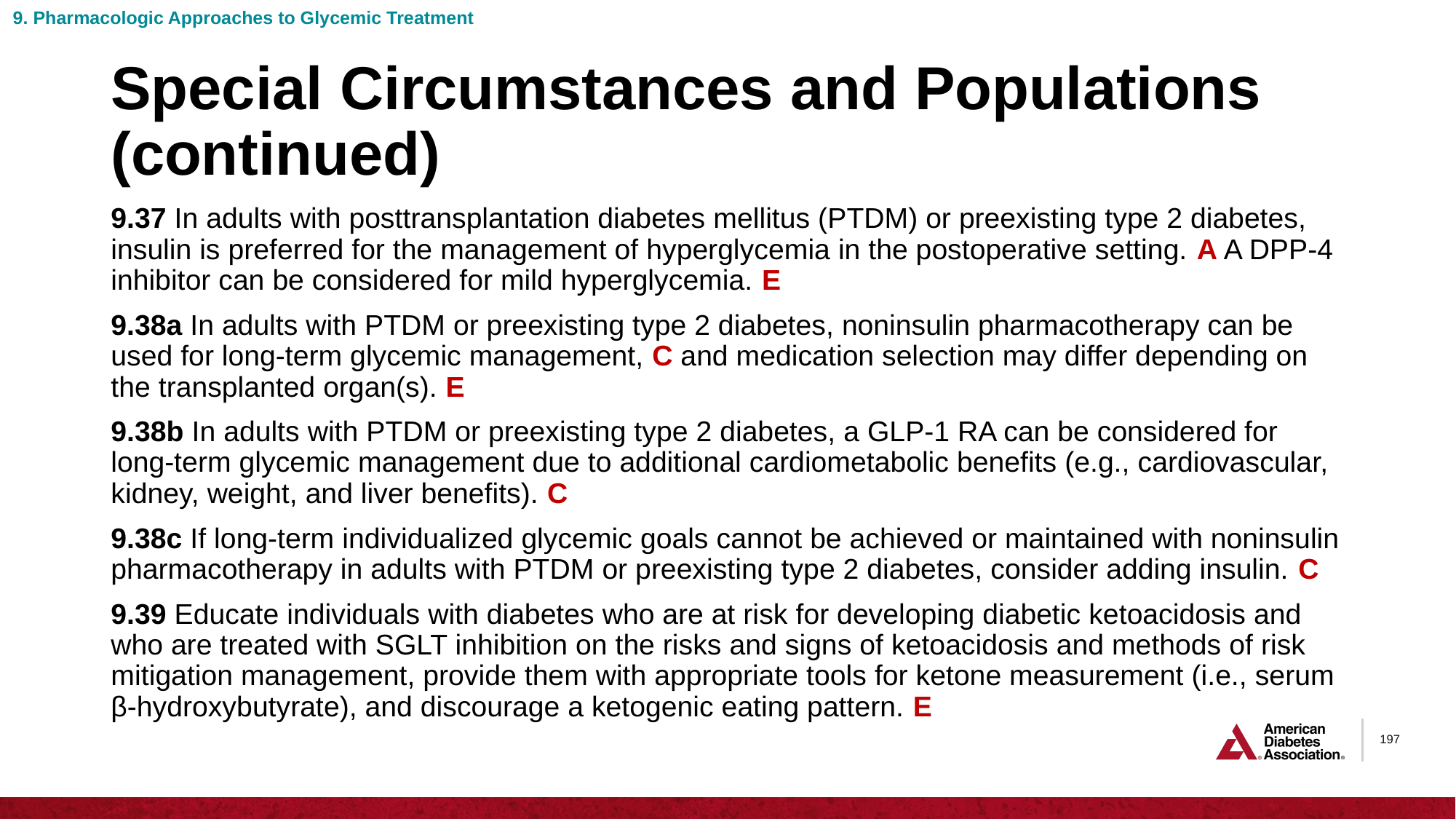

9. Pharmacologic Approaches to Glycemic Treatment
# Special Circumstances and Populations (continued)
9.37 In adults with posttransplantation diabetes mellitus (PTDM) or preexisting type 2 diabetes, insulin is preferred for the management of hyperglycemia in the postoperative setting. A A DPP-4 inhibitor can be considered for mild hyperglycemia. E
9.38a In adults with PTDM or preexisting type 2 diabetes, noninsulin pharmacotherapy can be used for long-term glycemic management, C and medication selection may differ depending on the transplanted organ(s). E
9.38b In adults with PTDM or preexisting type 2 diabetes, a GLP-1 RA can be considered for long-term glycemic management due to additional cardiometabolic benefits (e.g., cardiovascular, kidney, weight, and liver benefits). C
9.38c If long-term individualized glycemic goals cannot be achieved or maintained with noninsulin pharmacotherapy in adults with PTDM or preexisting type 2 diabetes, consider adding insulin. C
9.39 Educate individuals with diabetes who are at risk for developing diabetic ketoacidosis and who are treated with SGLT inhibition on the risks and signs of ketoacidosis and methods of risk mitigation management, provide them with appropriate tools for ketone measurement (i.e., serum β-hydroxybutyrate), and discourage a ketogenic eating pattern. E

197